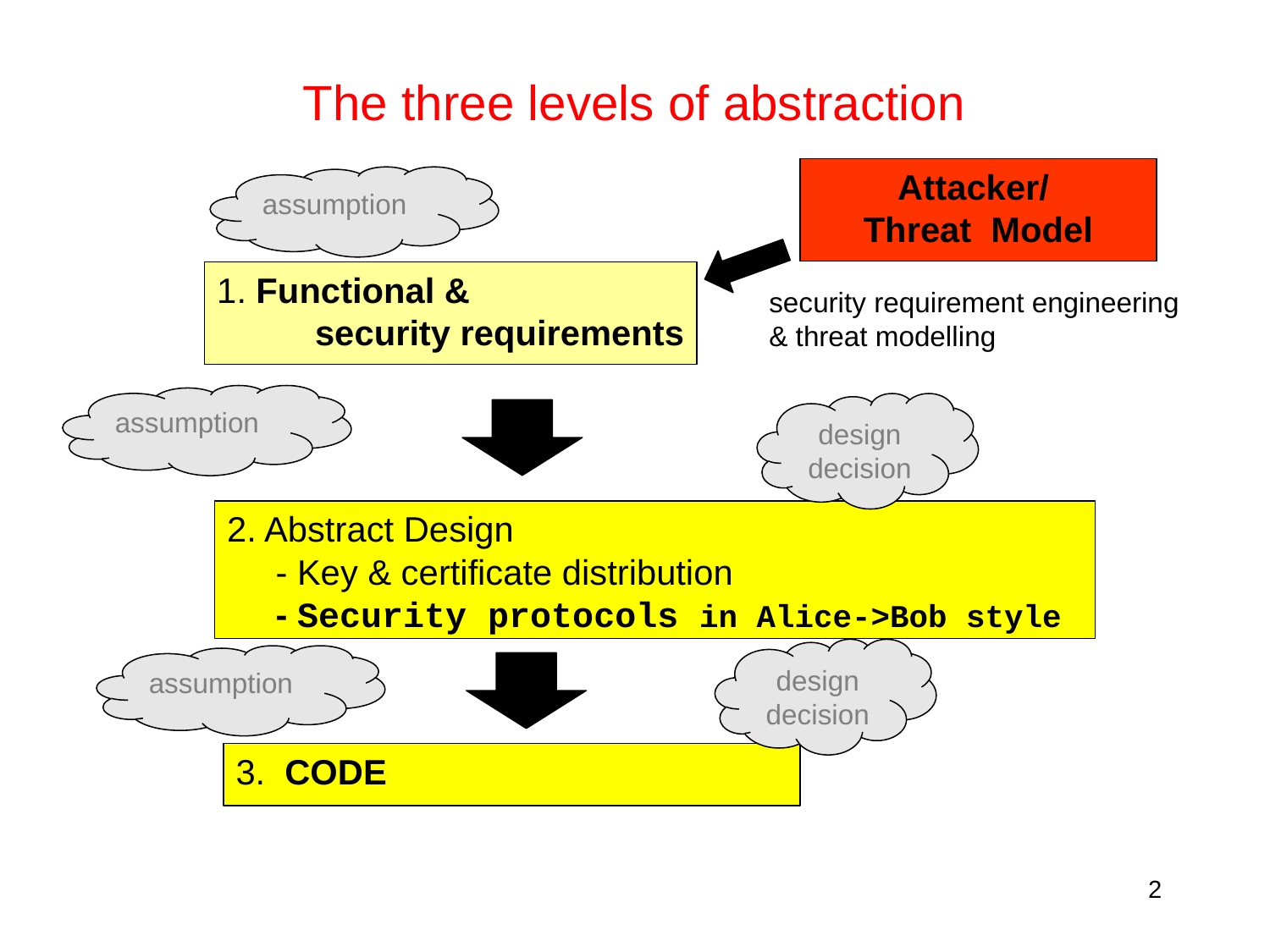

# The three levels of abstraction
Attacker/
Threat  Model
assumption

1. Functional &
security requirements
security requirement engineering
& threat modelling
assumption
design decision

2. Abstract Design
     - Key & certificate distribution
     - Security protocols in Alice->Bob style

design decision
assumption

3.  CODE

2